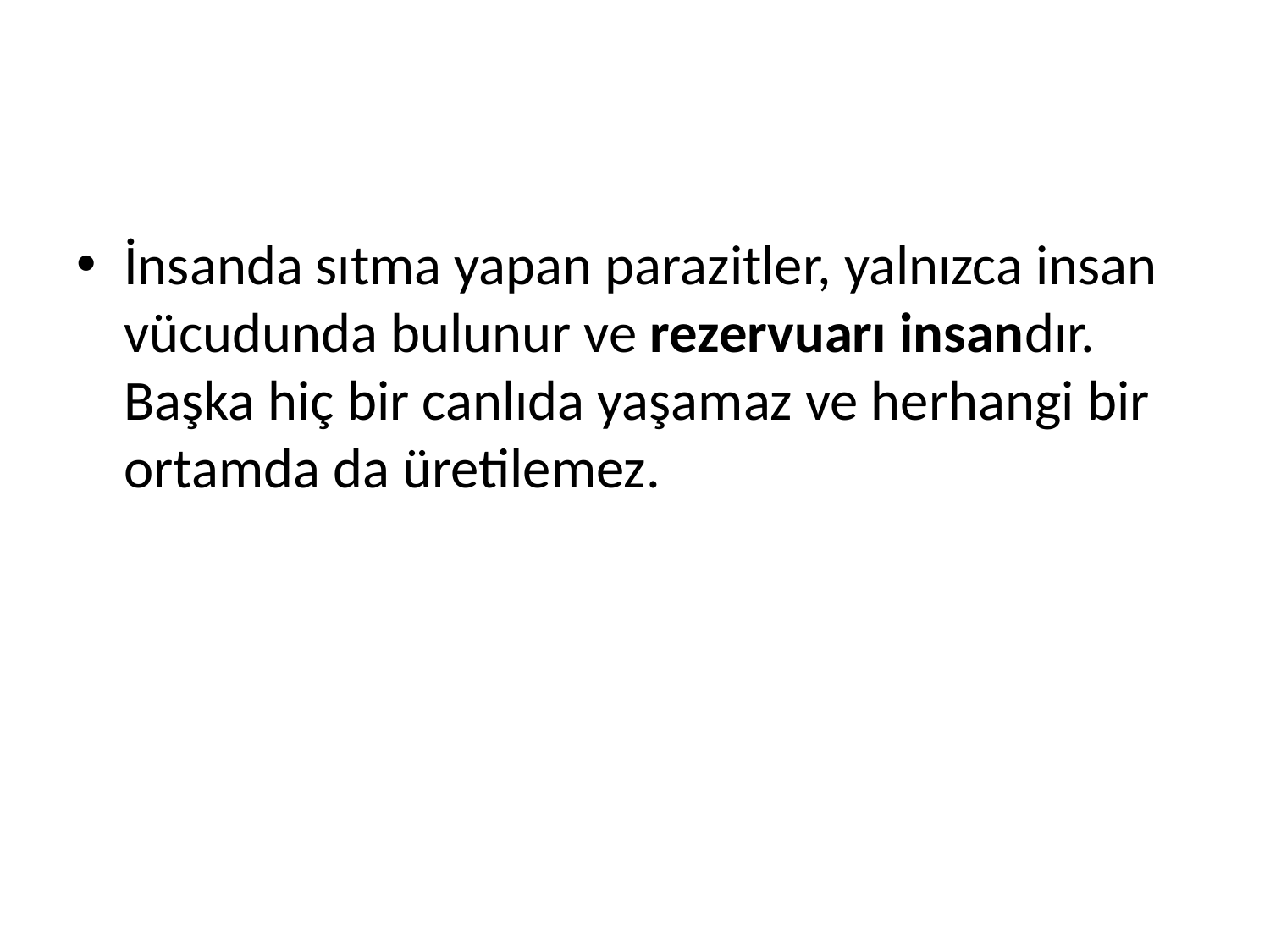

İnsanda sıtma yapan parazitler, yalnızca insan vücudunda bulunur ve rezervuarı insandır. Başka hiç bir canlıda yaşamaz ve herhangi bir ortamda da üretilemez.